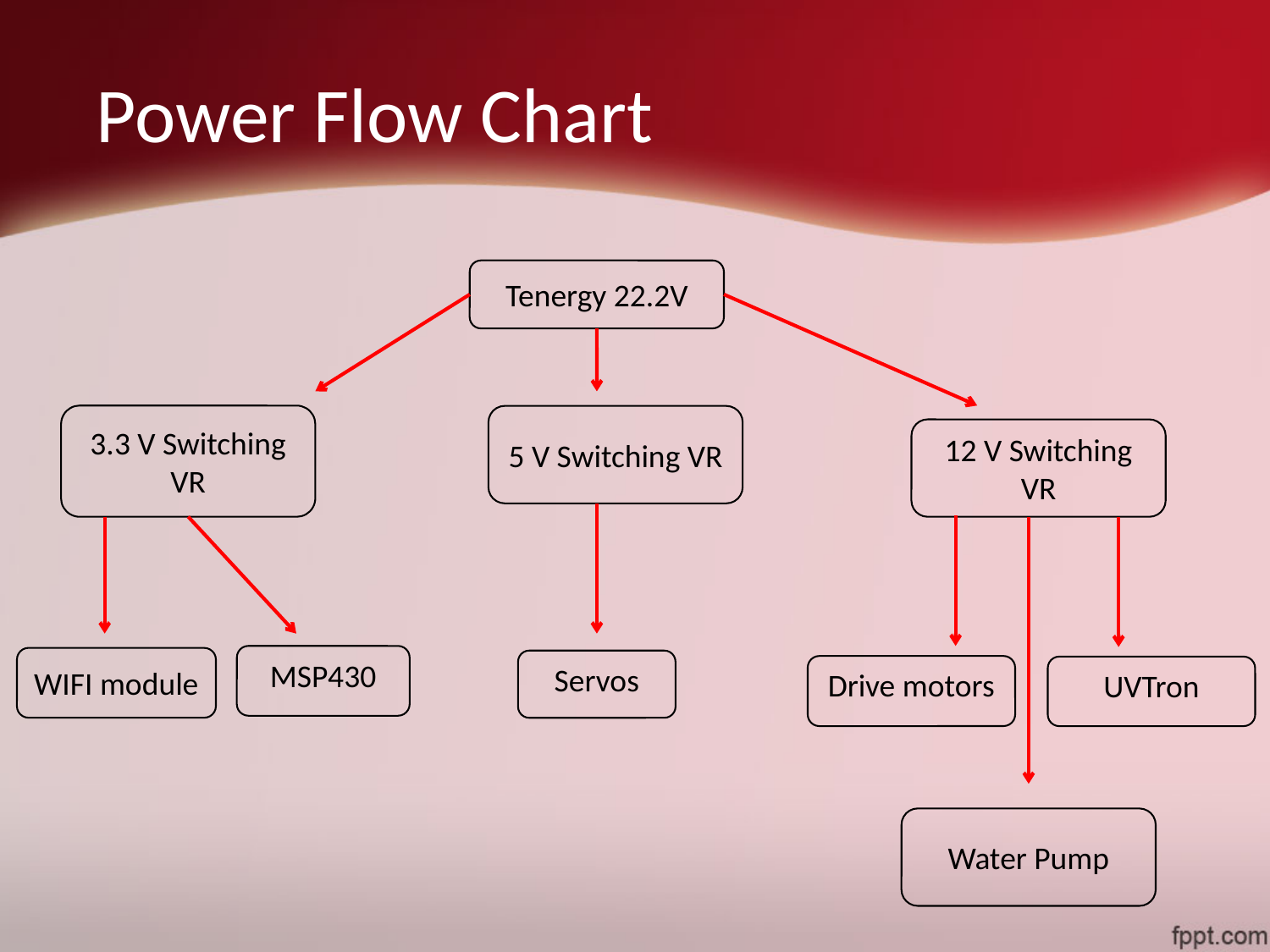

Power Flow Chart
Tenergy 22.2V
3.3 V Switching VR
5 V Switching VR
12 V Switching VR
MSP430

WIFI module
Servos

Drive motors

UVTron

Water Pump